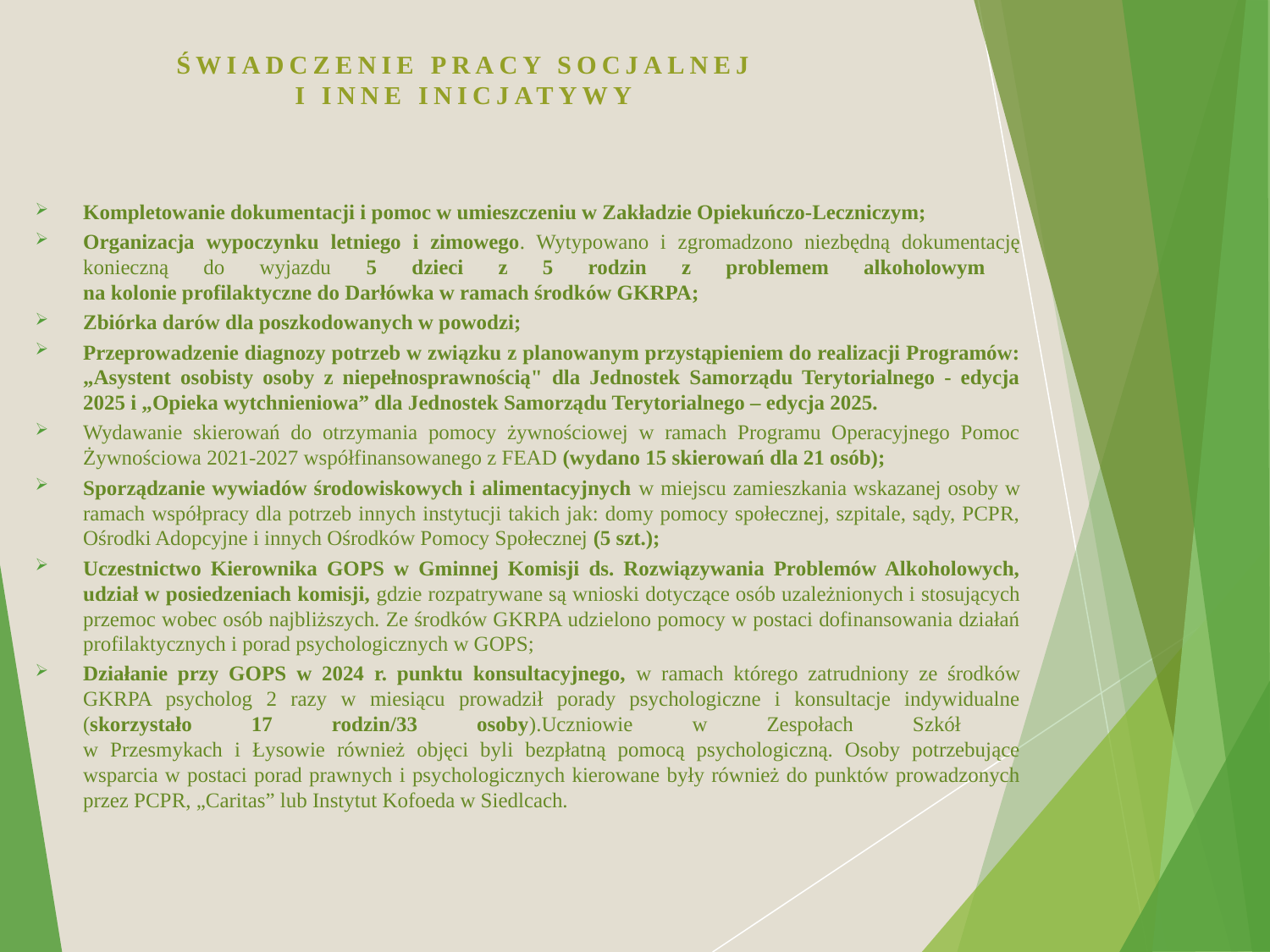

# ŚWIADCZENIE PRACY SOCJALNEJ I INNE INICJATYWY
Kompletowanie dokumentacji i pomoc w umieszczeniu w Zakładzie Opiekuńczo-Leczniczym;
Organizacja wypoczynku letniego i zimowego. Wytypowano i zgromadzono niezbędną dokumentację konieczną do wyjazdu 5 dzieci z 5 rodzin z problemem alkoholowym
na kolonie profilaktyczne do Darłówka w ramach środków GKRPA;
Zbiórka darów dla poszkodowanych w powodzi;
Przeprowadzenie diagnozy potrzeb w związku z planowanym przystąpieniem do realizacji Programów: „Asystent osobisty osoby z niepełnosprawnością" dla Jednostek Samorządu Terytorialnego - edycja 2025 i „Opieka wytchnieniowa” dla Jednostek Samorządu Terytorialnego – edycja 2025.
Wydawanie skierowań do otrzymania pomocy żywnościowej w ramach Programu Operacyjnego Pomoc Żywnościowa 2021-2027 współfinansowanego z FEAD (wydano 15 skierowań dla 21 osób);
Sporządzanie wywiadów środowiskowych i alimentacyjnych w miejscu zamieszkania wskazanej osoby w ramach współpracy dla potrzeb innych instytucji takich jak: domy pomocy społecznej, szpitale, sądy, PCPR, Ośrodki Adopcyjne i innych Ośrodków Pomocy Społecznej (5 szt.);
Uczestnictwo Kierownika GOPS w Gminnej Komisji ds. Rozwiązywania Problemów Alkoholowych, udział w posiedzeniach komisji, gdzie rozpatrywane są wnioski dotyczące osób uzależnionych i stosujących przemoc wobec osób najbliższych. Ze środków GKRPA udzielono pomocy w postaci dofinansowania działań profilaktycznych i porad psychologicznych w GOPS;
Działanie przy GOPS w 2024 r. punktu konsultacyjnego, w ramach którego zatrudniony ze środków GKRPA psycholog 2 razy w miesiącu prowadził porady psychologiczne i konsultacje indywidualne (skorzystało 17 rodzin/33 osoby).Uczniowie w Zespołach Szkół
w Przesmykach i Łysowie również objęci byli bezpłatną pomocą psychologiczną. Osoby potrzebujące wsparcia w postaci porad prawnych i psychologicznych kierowane były również do punktów prowadzonych przez PCPR, „Caritas” lub Instytut Kofoeda w Siedlcach.